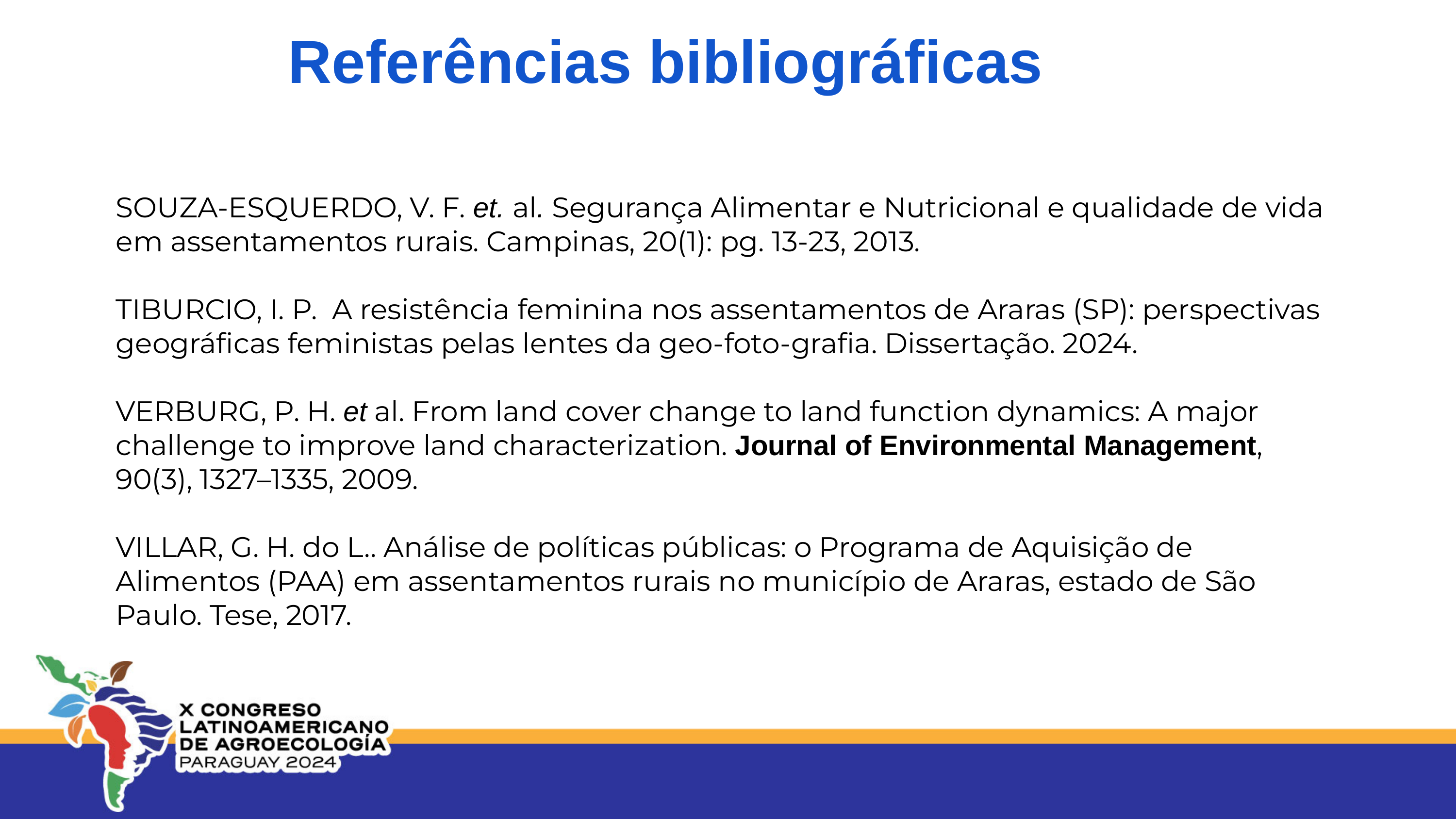

Referências bibliográficas

SOUZA-ESQUERDO, V. F. et. al. Segurança Alimentar e Nutricional e qualidade de vida em assentamentos rurais. Campinas, 20(1): pg. 13-23, 2013.

TIBURCIO, I. P.  A resistência feminina nos assentamentos de Araras (SP): perspectivas geográficas feministas pelas lentes da geo-foto-grafia. Dissertação. 2024.

VERBURG, P. H. et al. From land cover change to land function dynamics: A major challenge to improve land characterization. Journal of Environmental Management, 90(3), 1327–1335, 2009.

VILLAR, G. H. do L.. Análise de políticas públicas: o Programa de Aquisição de Alimentos (PAA) em assentamentos rurais no município de Araras, estado de São Paulo. Tese, 2017.